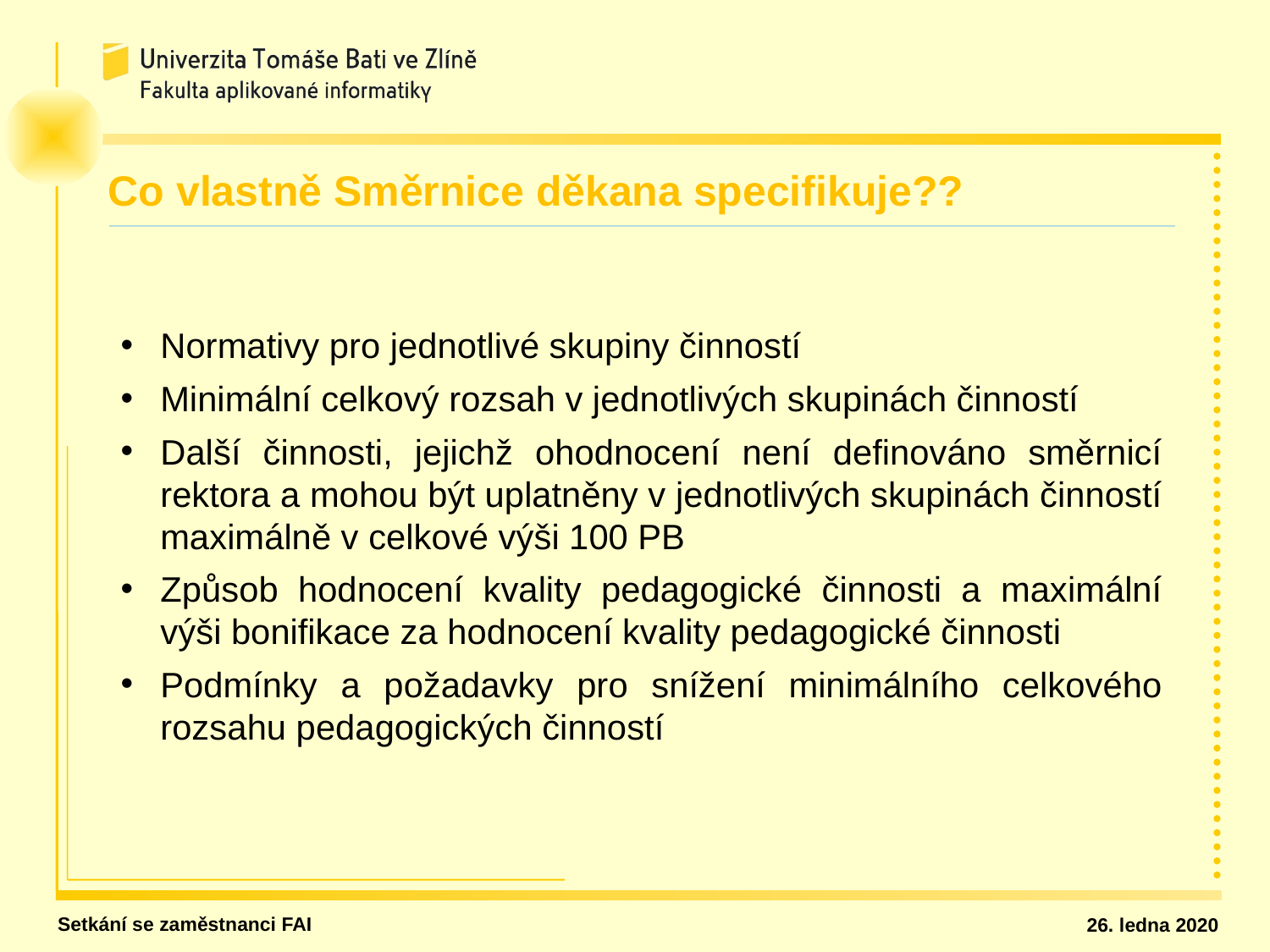

Co vlastně Směrnice děkana specifikuje??
Normativy pro jednotlivé skupiny činností
Minimální celkový rozsah v jednotlivých skupinách činností
Další činnosti, jejichž ohodnocení není definováno směrnicí rektora a mohou být uplatněny v jednotlivých skupinách činností maximálně v celkové výši 100 PB
Způsob hodnocení kvality pedagogické činnosti a maximální výši bonifikace za hodnocení kvality pedagogické činnosti
Podmínky a požadavky pro snížení minimálního celkového rozsahu pedagogických činností
Setkání se zaměstnanci FAI
26. ledna 2020